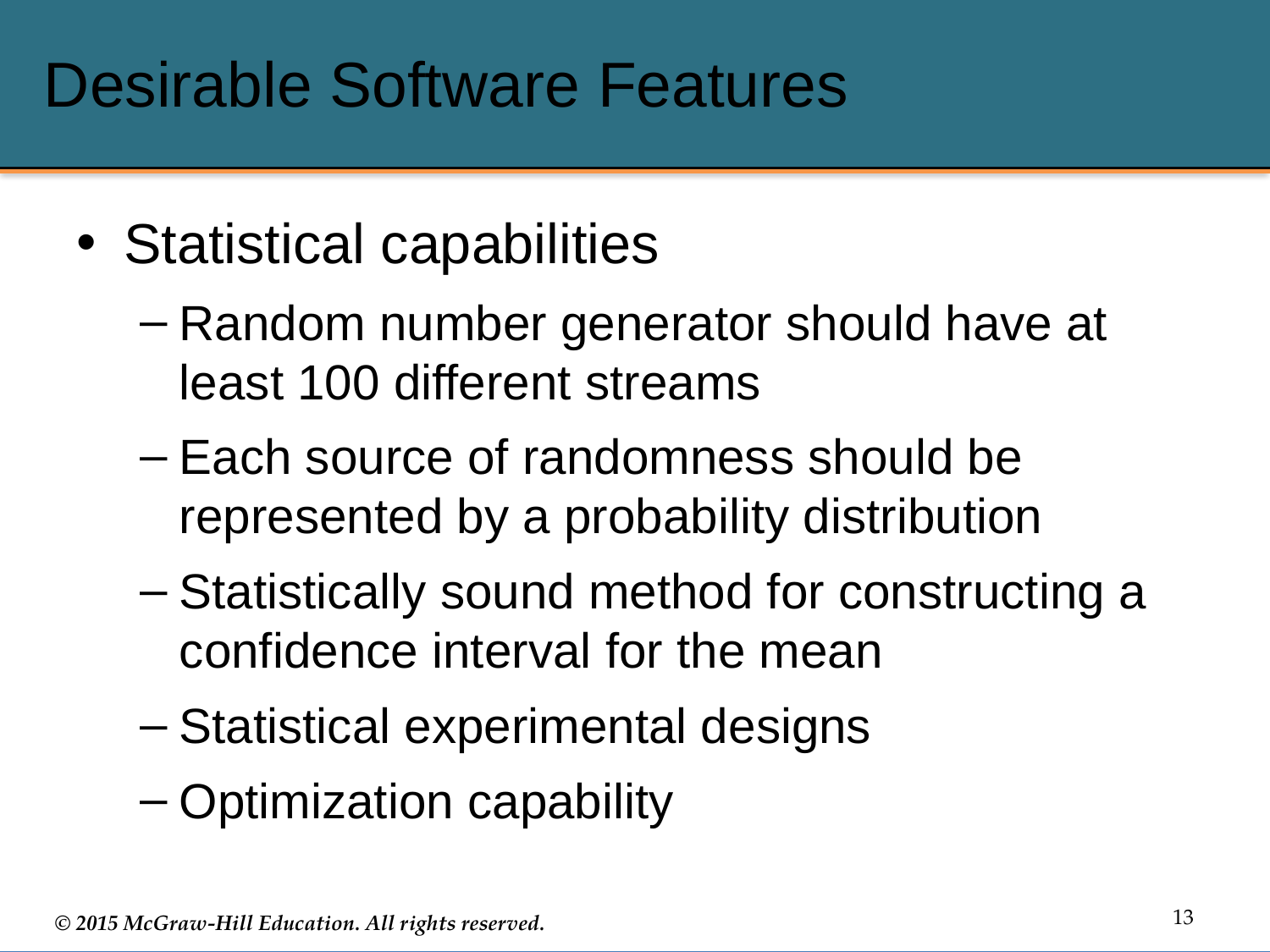

# Desirable Software Features
Statistical capabilities
Random number generator should have at least 100 different streams
Each source of randomness should be represented by a probability distribution
Statistically sound method for constructing a confidence interval for the mean
Statistical experimental designs
Optimization capability
13